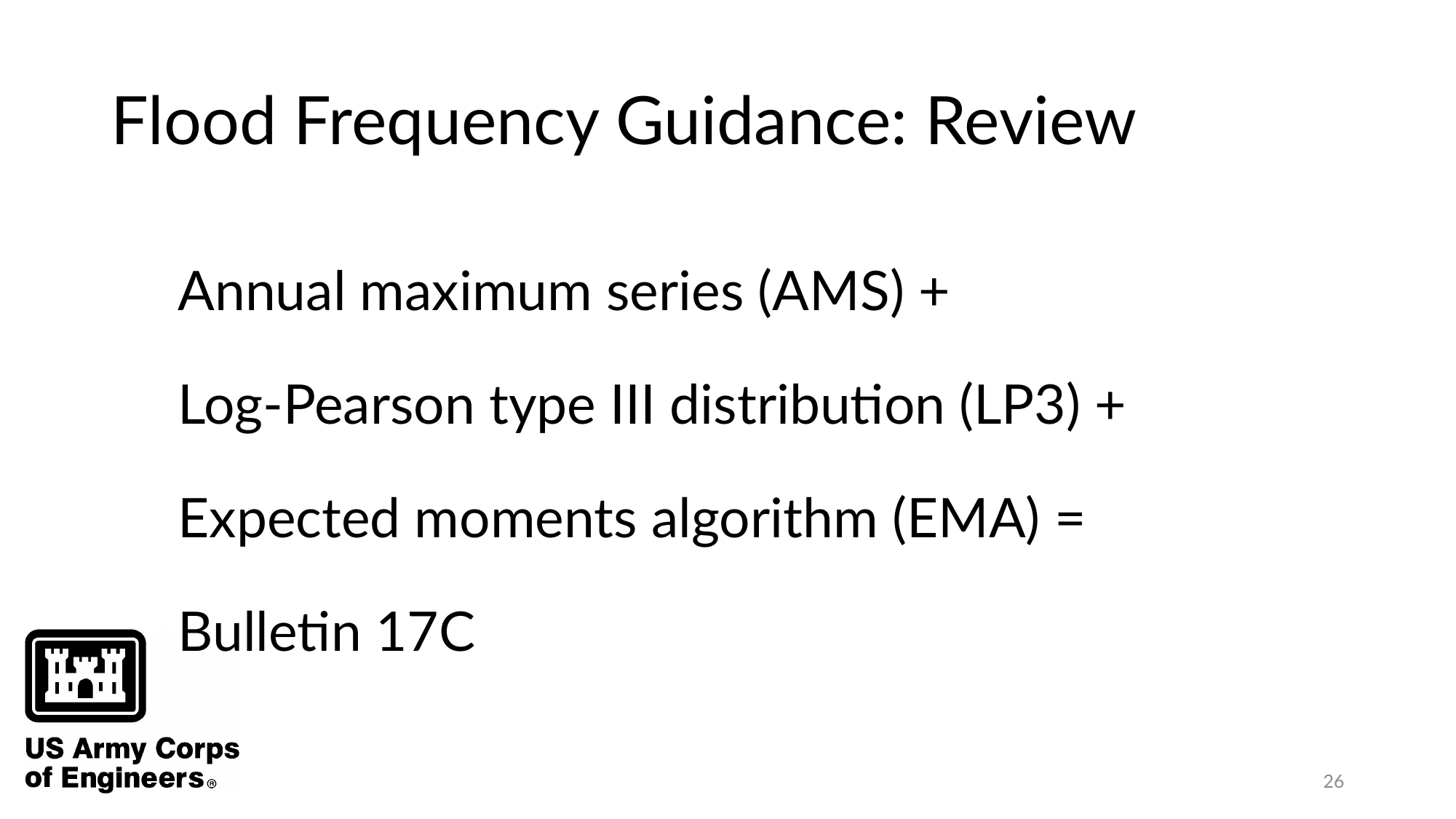

# Flood Frequency Guidance: Review
Annual maximum series (AMS) +
Log-Pearson type III distribution (LP3) +
Expected moments algorithm (EMA) =
Bulletin 17C
26